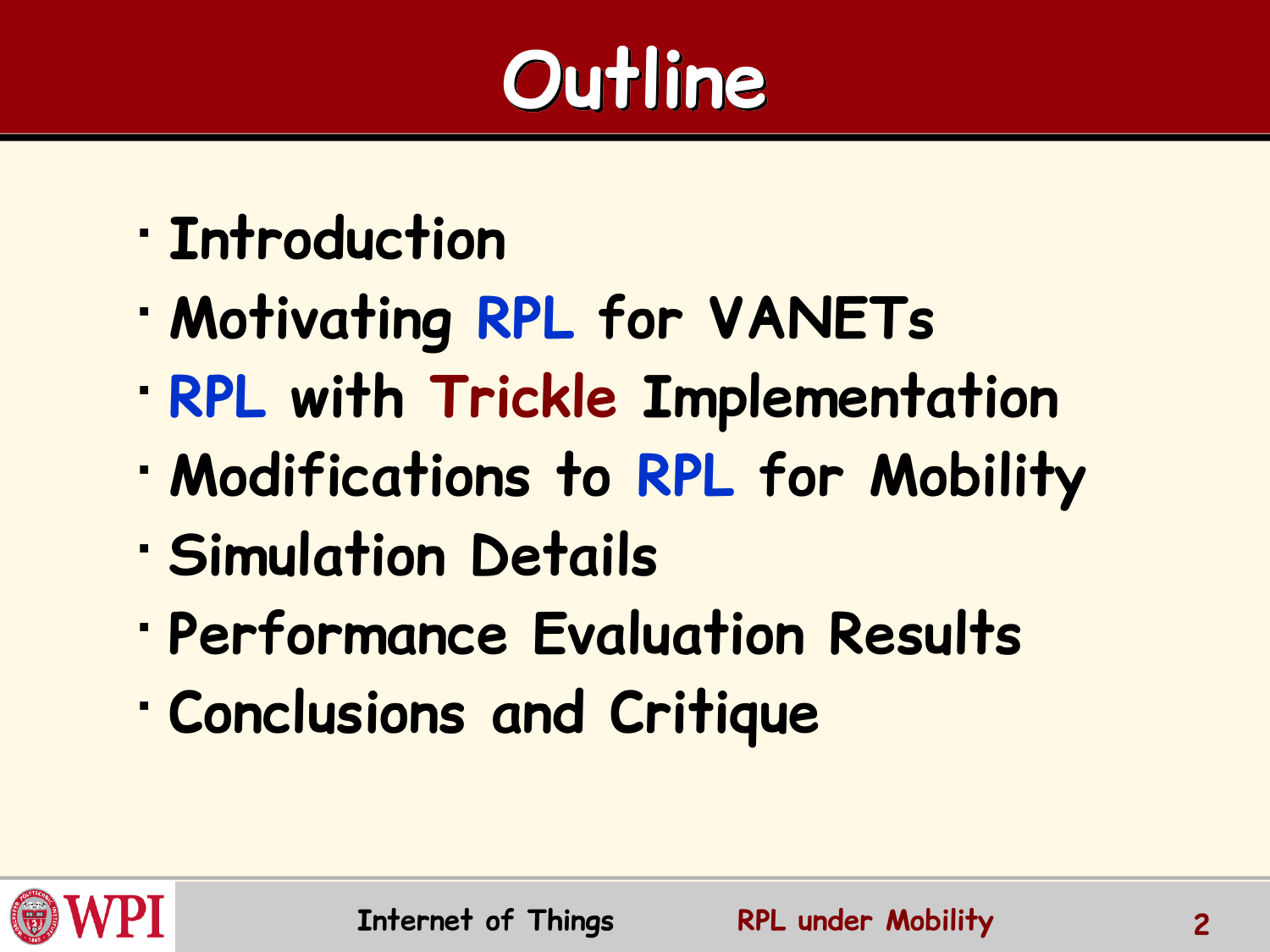

# Outline
Introduction
Motivating RPL for VANETs
RPL with Trickle Implementation
Modifications to RPL for Mobility
Simulation Details
Performance Evaluation Results
Conclusions and Critique

   Internet of Things          RPL under Mobility
2